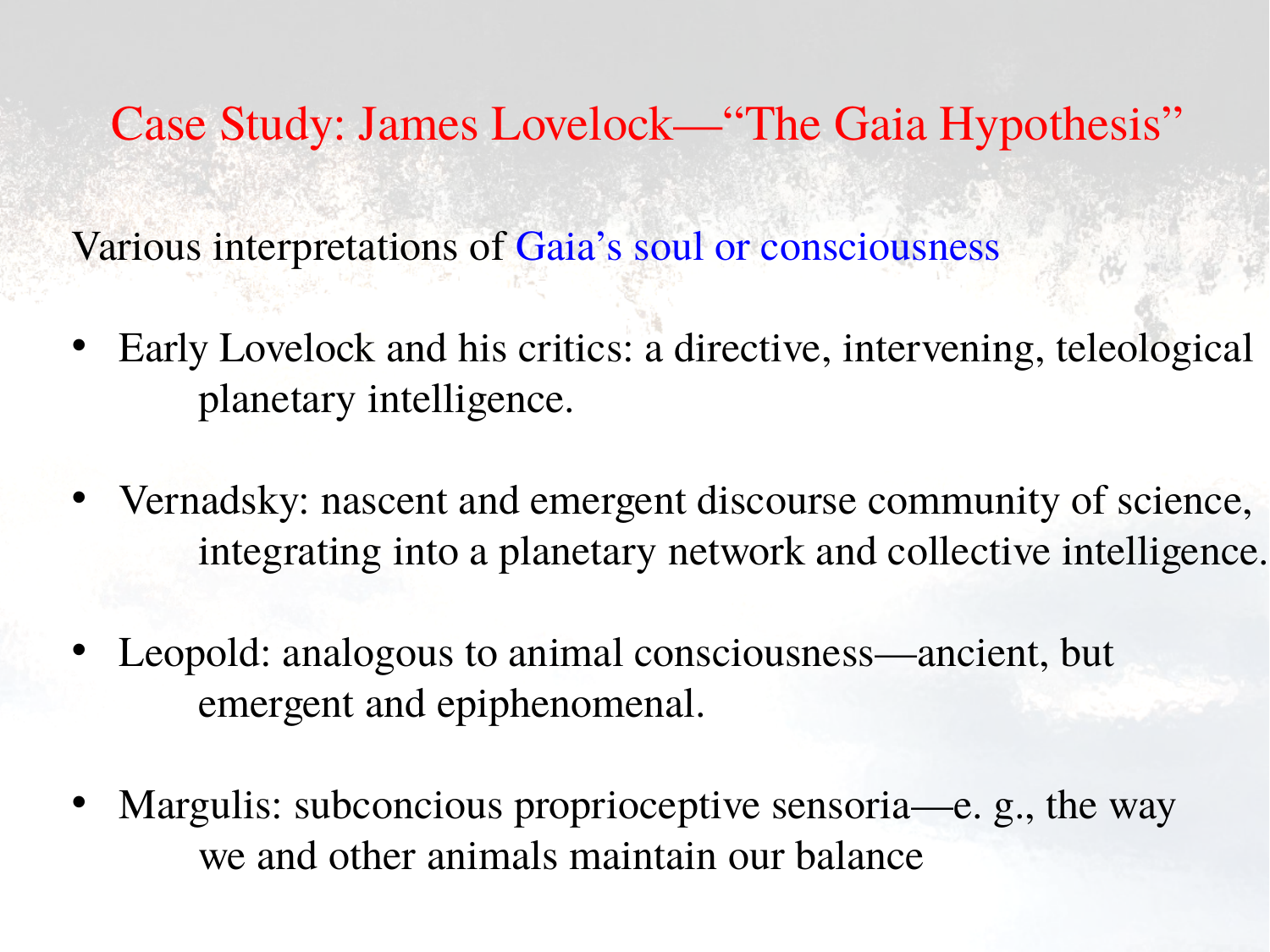

Case Study: James Lovelock—“The Gaia Hypothesis”
Various interpretations of Gaia’s soul or consciousness

Early Lovelock and his critics: a directive, intervening, teleological
	planetary intelligence.

Vernadsky: nascent and emergent discourse community of science,
	integrating into a planetary network and collective intelligence.

Leopold: analogous to animal consciousness—ancient, but
	emergent and epiphenomenal.

Margulis: subconcious proprioceptive sensoria—e. g., the way
	we and other animals maintain our balance